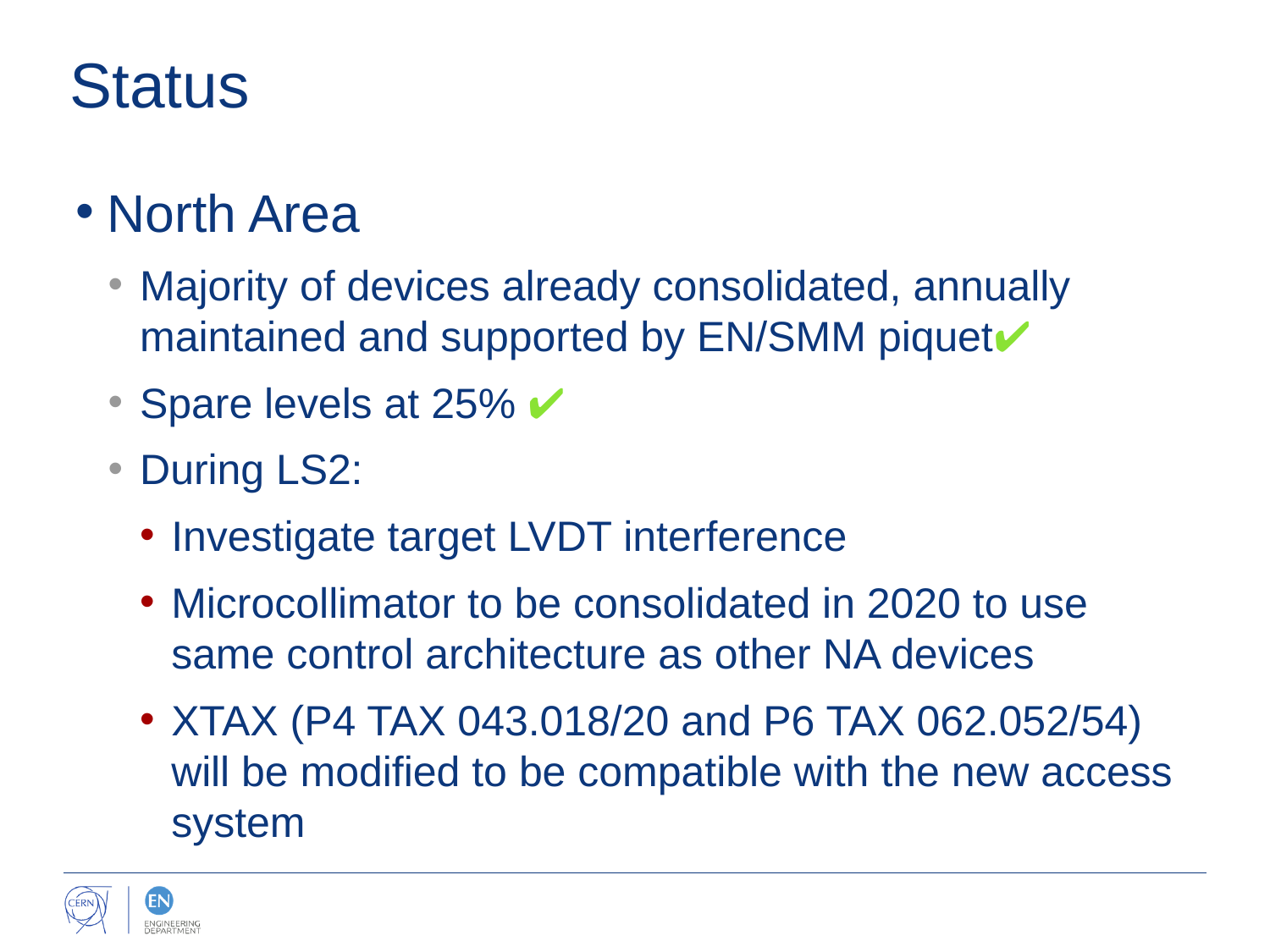

# Status
North Area
Majority of devices already consolidated, annually maintained and supported by EN/SMM piquet✔
Spare levels at 25% ✔
During LS2:
Investigate target LVDT interference
Microcollimator to be consolidated in 2020 to use same control architecture as other NA devices
XTAX (P4 TAX 043.018/20 and P6 TAX 062.052/54) will be modified to be compatible with the new access system